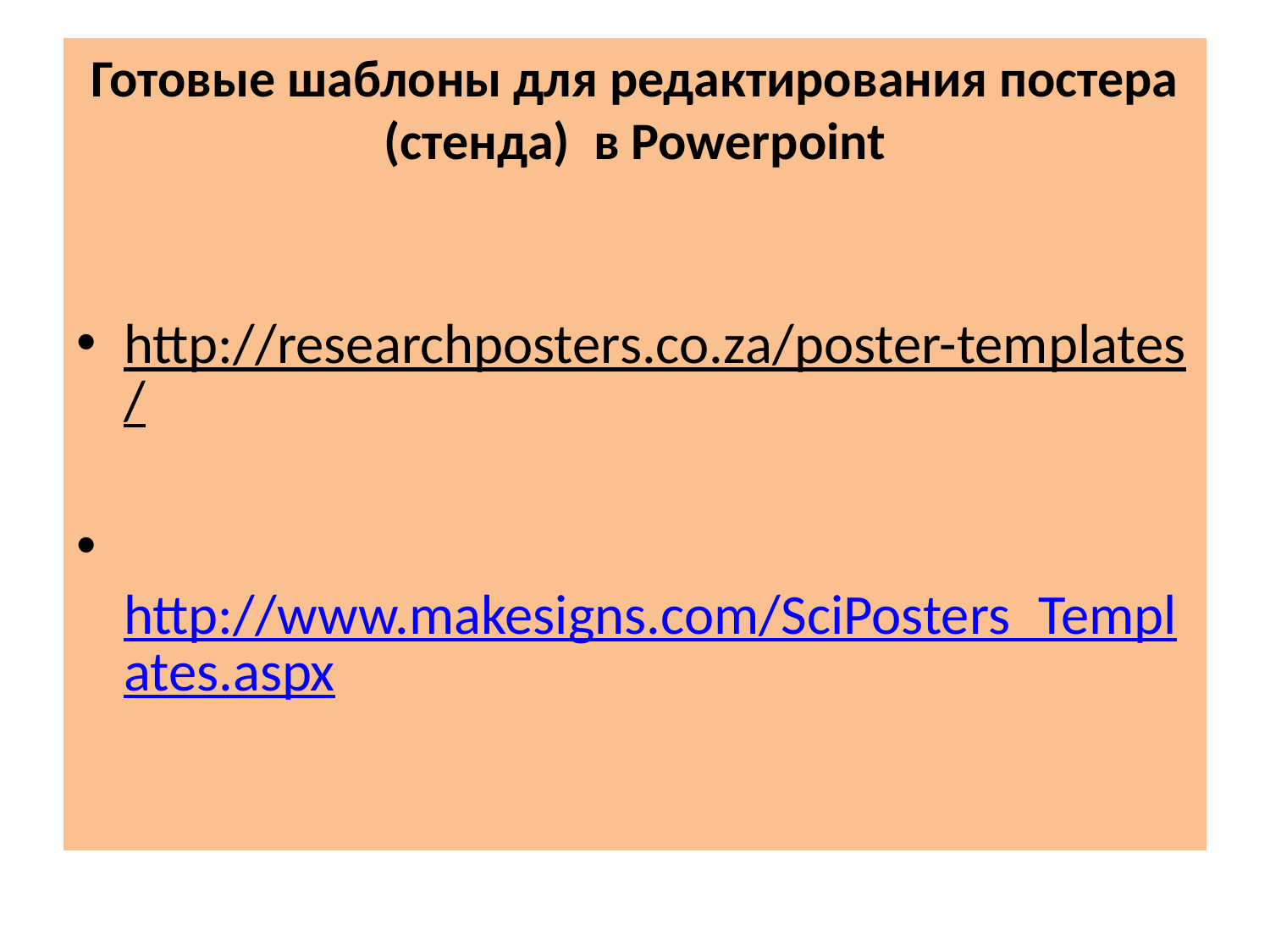

# Готовые шаблоны для редактирования постера (стенда)  в Powerpoint

http://researchposters.co.za/poster-templates/
http://www.makesigns.com/SciPosters_Templates.aspx